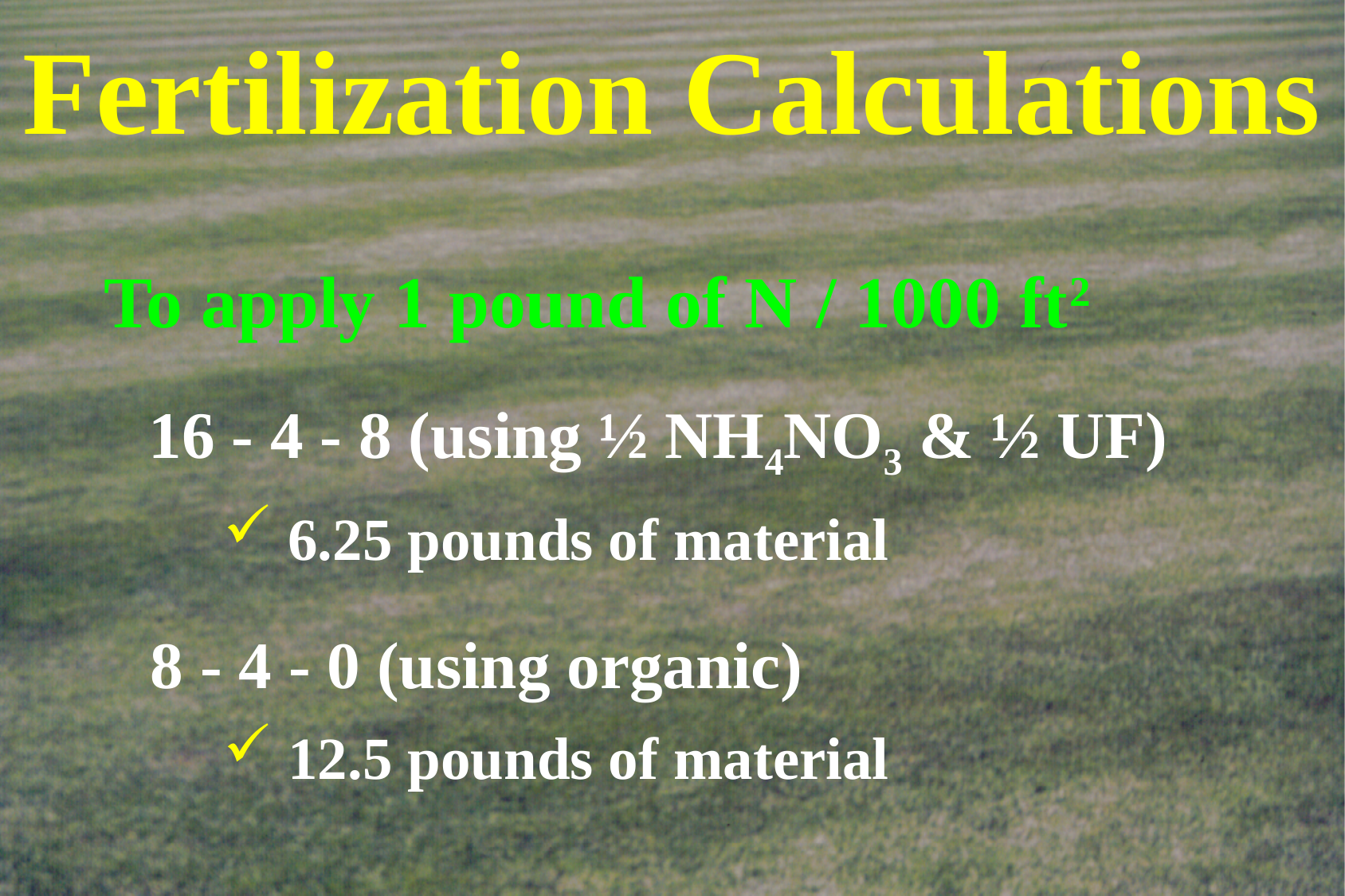

# Fertilization Calculations
To apply 1 pound of N / 1000 ft2
 16 - 4 - 8 (using ½ NH4NO3 & ½ UF)
 6.25 pounds of material
 8 - 4 - 0 (using organic)
 12.5 pounds of material